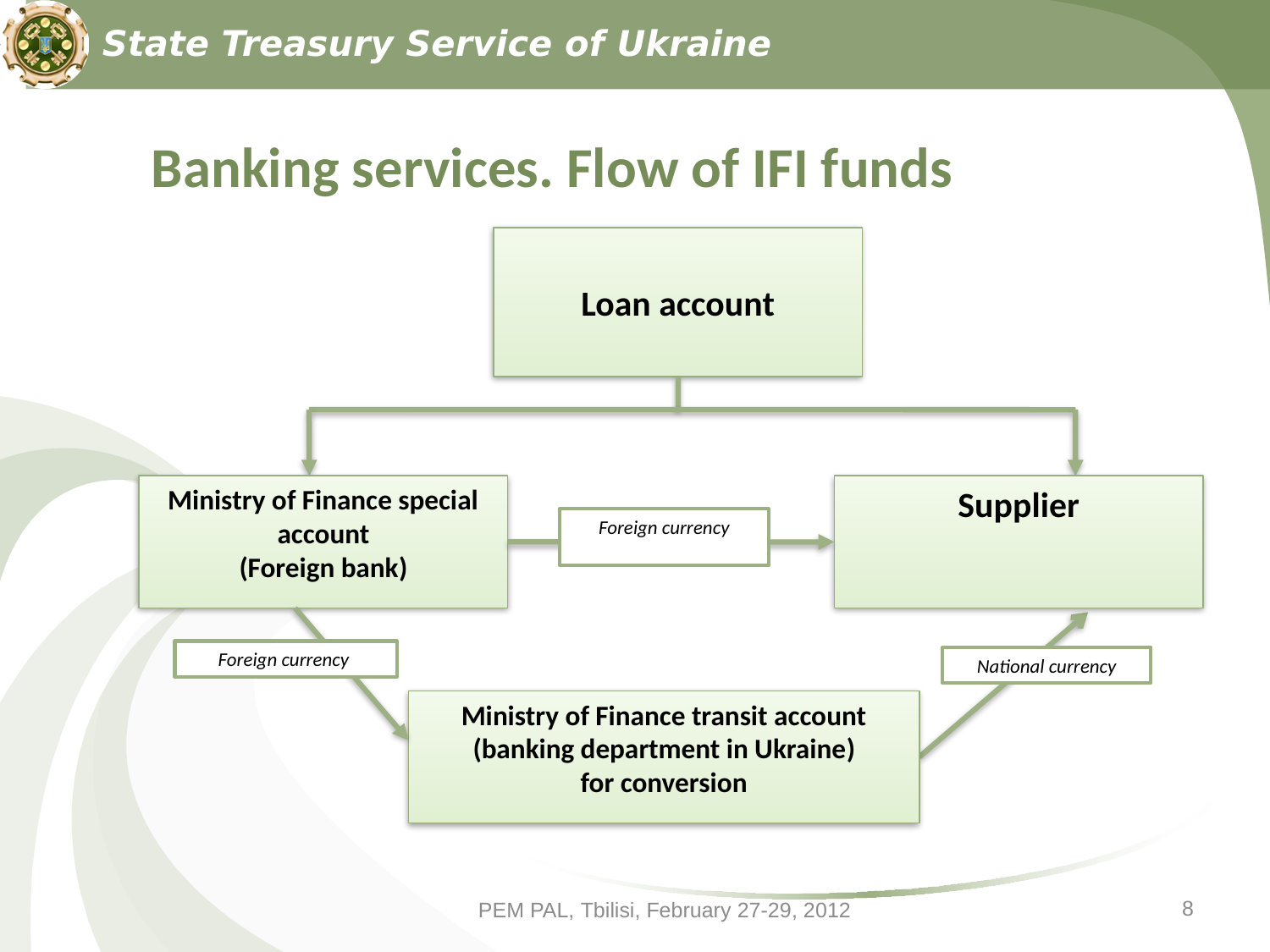

State Treasury Service of Ukraine

Banking services. Flow of IFI funds

Loan account

Ministry of Finance special account
(Foreign bank)
Supplier
Foreign currency

Foreign currency
National currency
Ministry of Finance transit account
(banking department in Ukraine)
for conversion
8
PEM PAL, Tbilisi, February 27-29, 2012